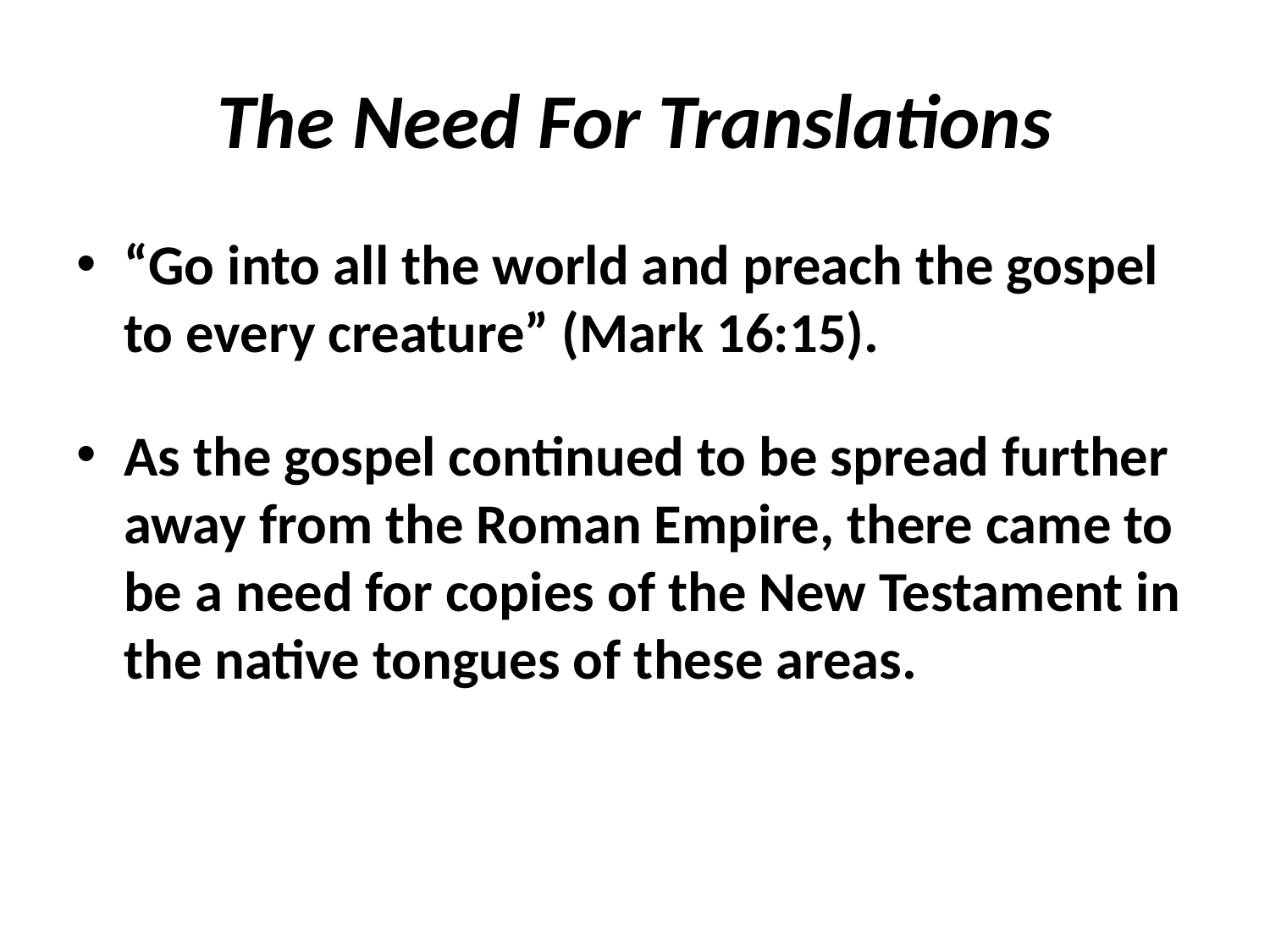

# The Need For Translations
“Go into all the world and preach the gospel to every creature” (Mark 16:15).

As the gospel continued to be spread further away from the Roman Empire, there came to be a need for copies of the New Testament in the native tongues of these areas.